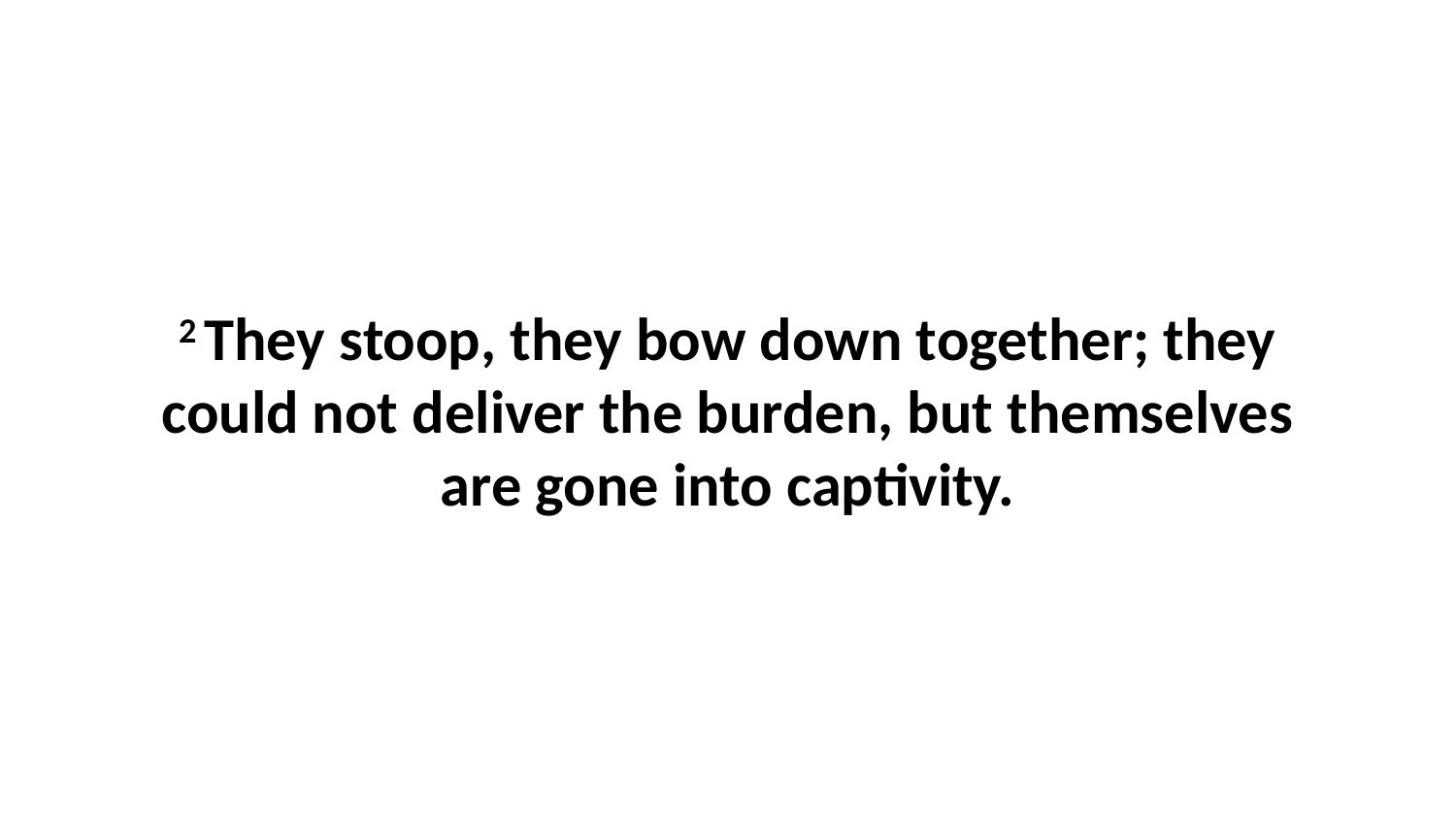

2 They stoop, they bow down together; they could not deliver the burden, but themselves are gone into captivity.